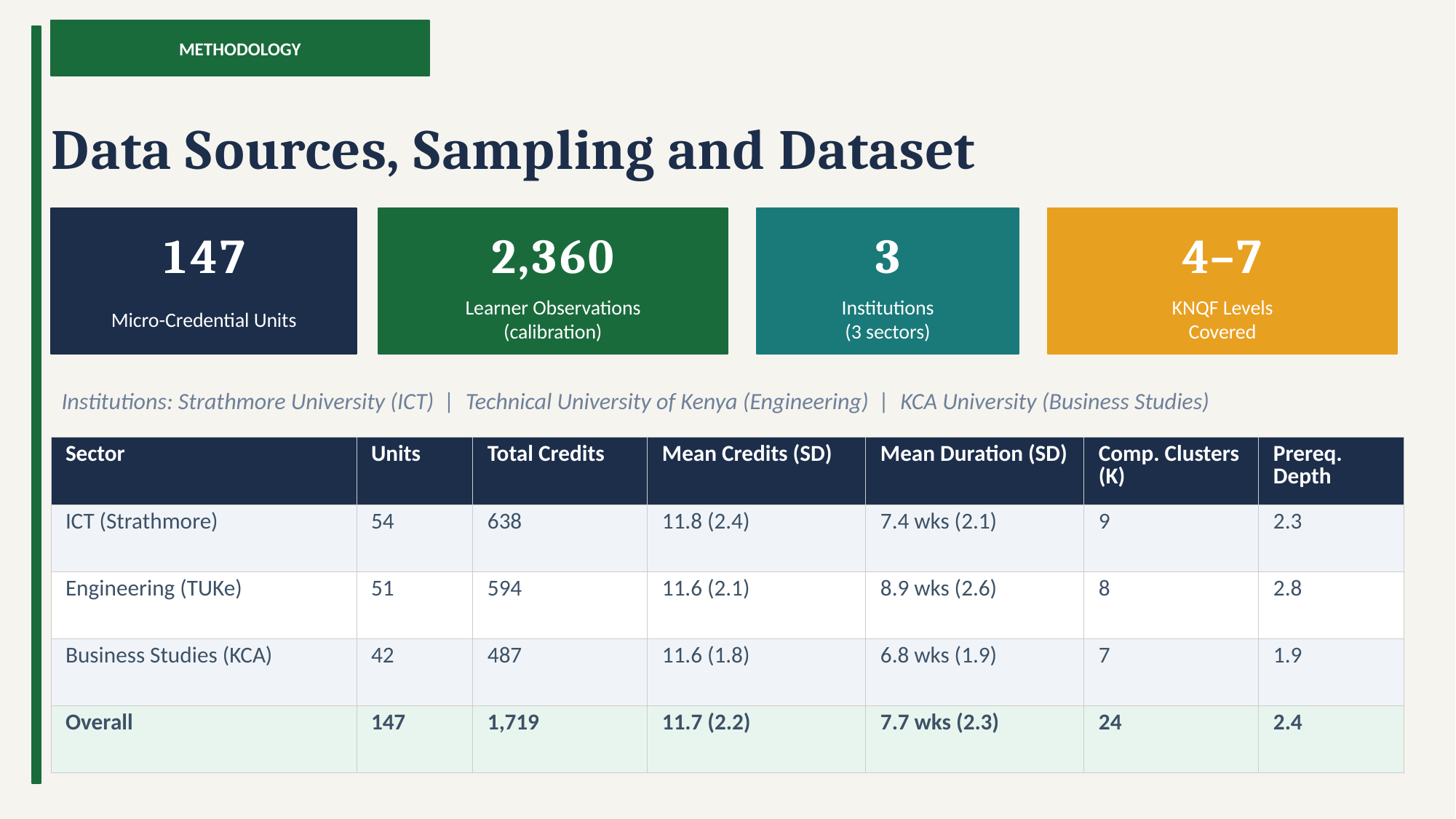

METHODOLOGY

Data Sources, Sampling and Dataset

147
2,360
3
4–7
Micro-Credential Units
Learner Observations
(calibration)
Institutions
(3 sectors)
KNQF Levels
Covered
Institutions: Strathmore University (ICT)  |  Technical University of Kenya (Engineering)  |  KCA University (Business Studies)
| Sector | Units | Total Credits | Mean Credits (SD) | Mean Duration (SD) | Comp. Clusters (K) | Prereq. Depth |
| --- | --- | --- | --- | --- | --- | --- |
| ICT (Strathmore) | 54 | 638 | 11.8 (2.4) | 7.4 wks (2.1) | 9 | 2.3 |
| Engineering (TUKe) | 51 | 594 | 11.6 (2.1) | 8.9 wks (2.6) | 8 | 2.8 |
| Business Studies (KCA) | 42 | 487 | 11.6 (1.8) | 6.8 wks (1.9) | 7 | 1.9 |
| Overall | 147 | 1,719 | 11.7 (2.2) | 7.7 wks (2.3) | 24 | 2.4 |